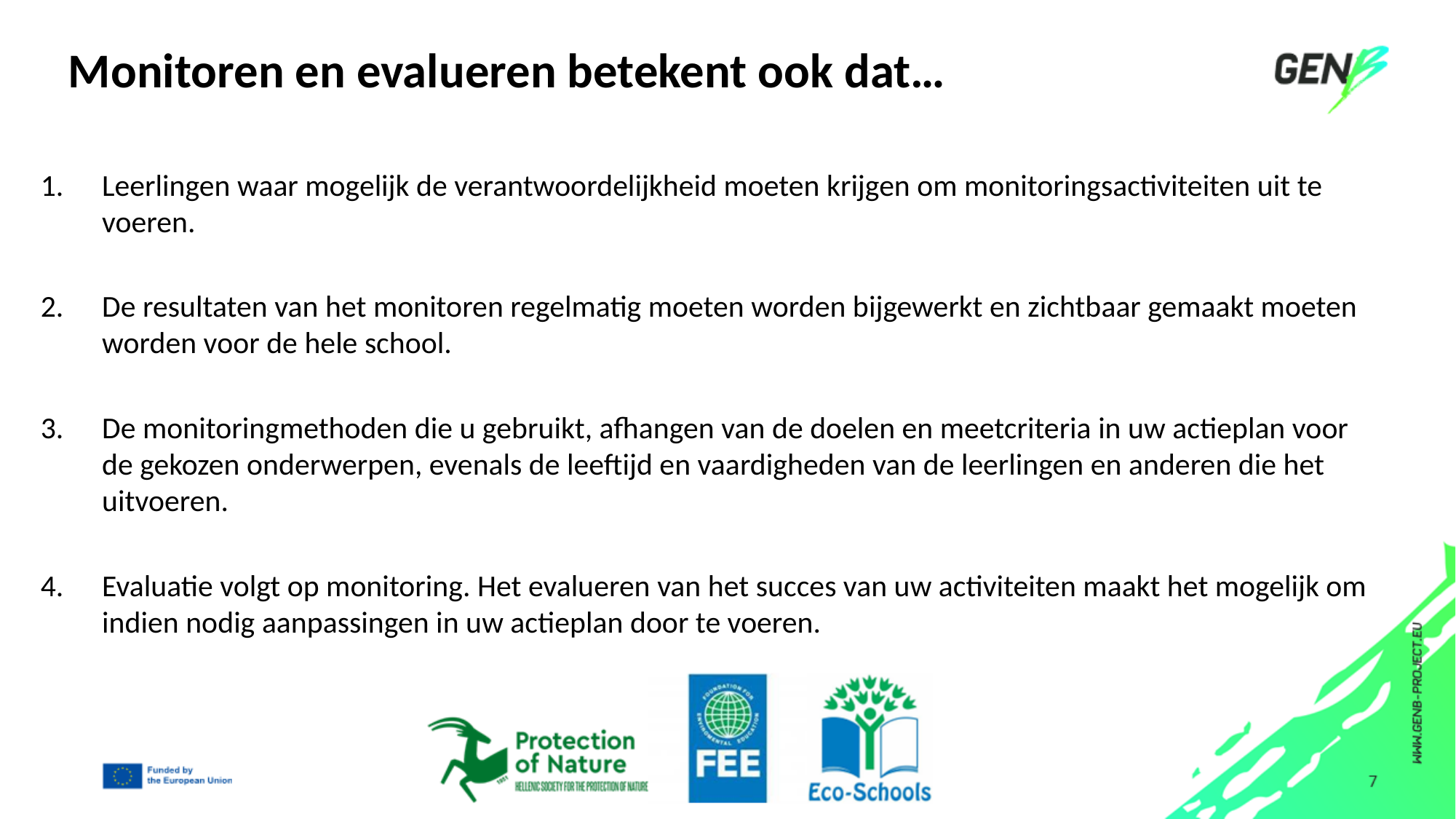

# Monitoren en evalueren betekent ook dat…
Leerlingen waar mogelijk de verantwoordelijkheid moeten krijgen om monitoringsactiviteiten uit te voeren.

De resultaten van het monitoren regelmatig moeten worden bijgewerkt en zichtbaar gemaakt moeten worden voor de hele school.

De monitoringmethoden die u gebruikt, afhangen van de doelen en meetcriteria in uw actieplan voor de gekozen onderwerpen, evenals de leeftijd en vaardigheden van de leerlingen en anderen die het uitvoeren.

Evaluatie volgt op monitoring. Het evalueren van het succes van uw activiteiten maakt het mogelijk om indien nodig aanpassingen in uw actieplan door te voeren.